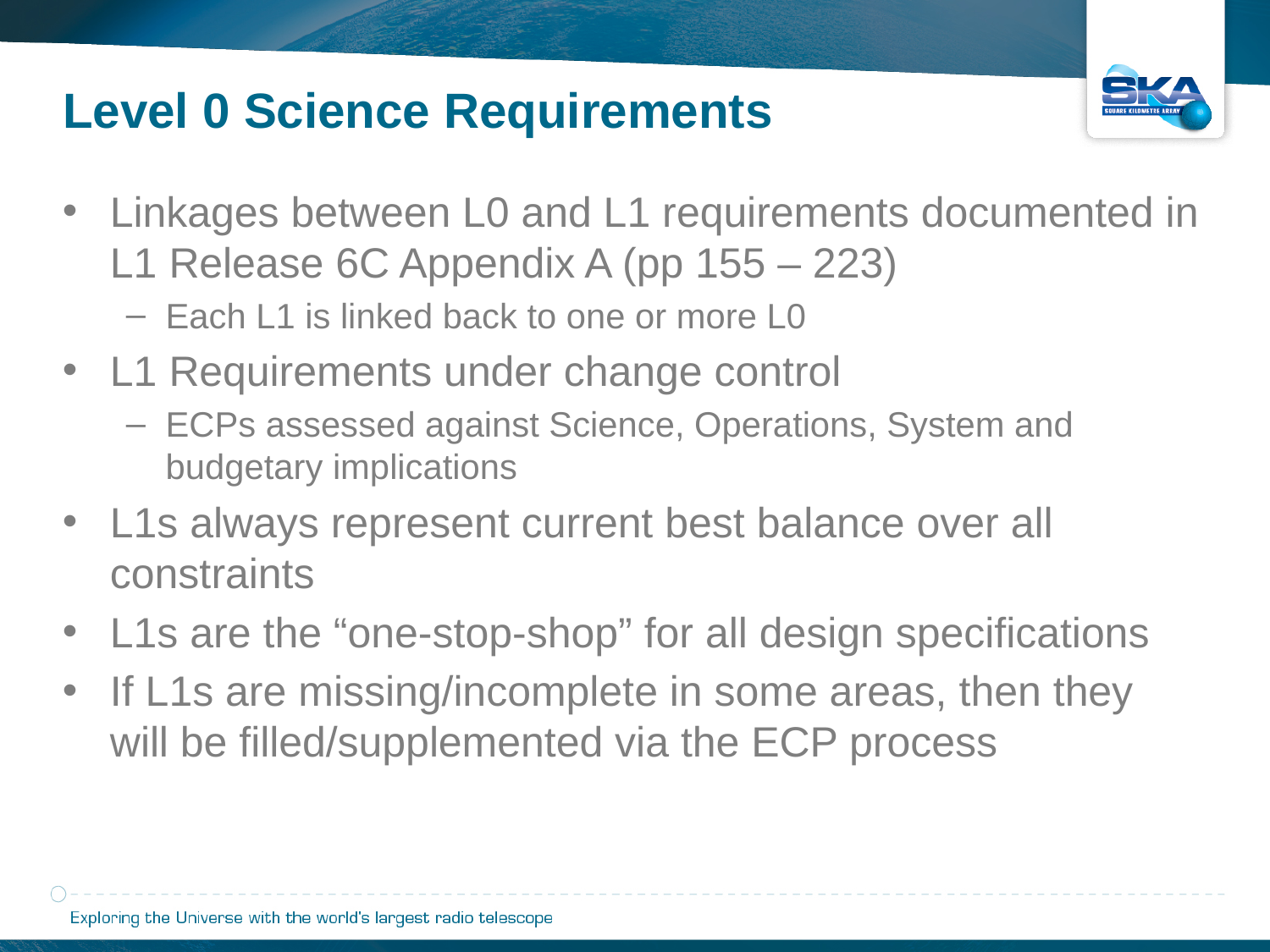

Level 0 Science Requirements
Linkages between L0 and L1 requirements documented in L1 Release 6C Appendix A (pp 155 – 223)
Each L1 is linked back to one or more L0
L1 Requirements under change control
ECPs assessed against Science, Operations, System and budgetary implications
L1s always represent current best balance over all constraints
L1s are the “one-stop-shop” for all design specifications
If L1s are missing/incomplete in some areas, then they will be filled/supplemented via the ECP process